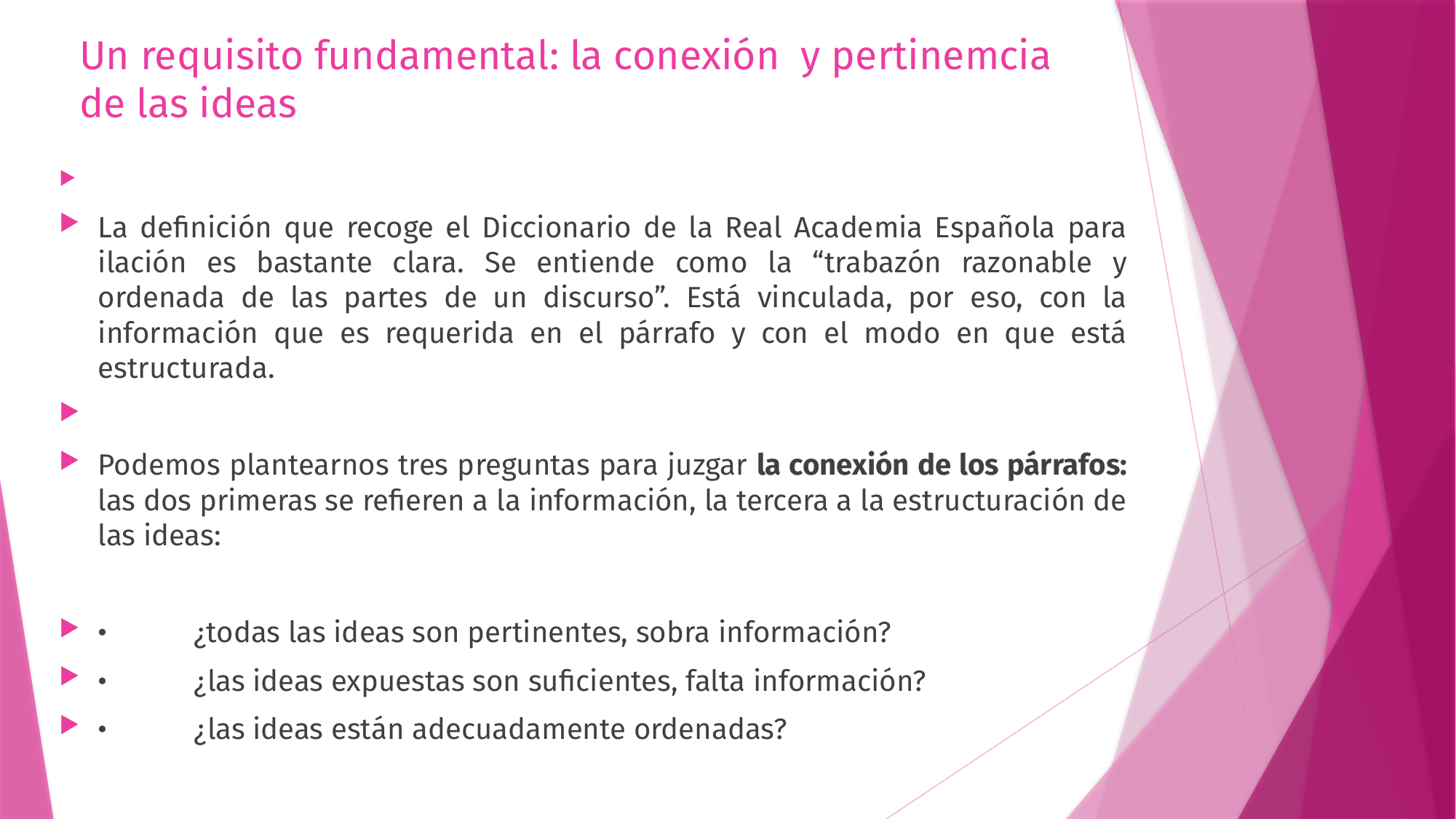

# Un requisito fundamental: la conexión  y pertinemcia de las ideas

La definición que recoge el Diccionario de la Real Academia Española para ilación es bastante clara. Se entiende como la “trabazón razonable y ordenada de las partes de un discurso”. Está vinculada, por eso, con la información que es requerida en el párrafo y con el modo en que está estructurada.

Podemos plantearnos tres preguntas para juzgar la conexión de los párrafos: las dos primeras se refieren a la información, la tercera a la estructuración de las ideas:

•	¿todas las ideas son pertinentes, sobra información?
•	¿las ideas expuestas son suficientes, falta información?
•	¿las ideas están adecuadamente ordenadas?